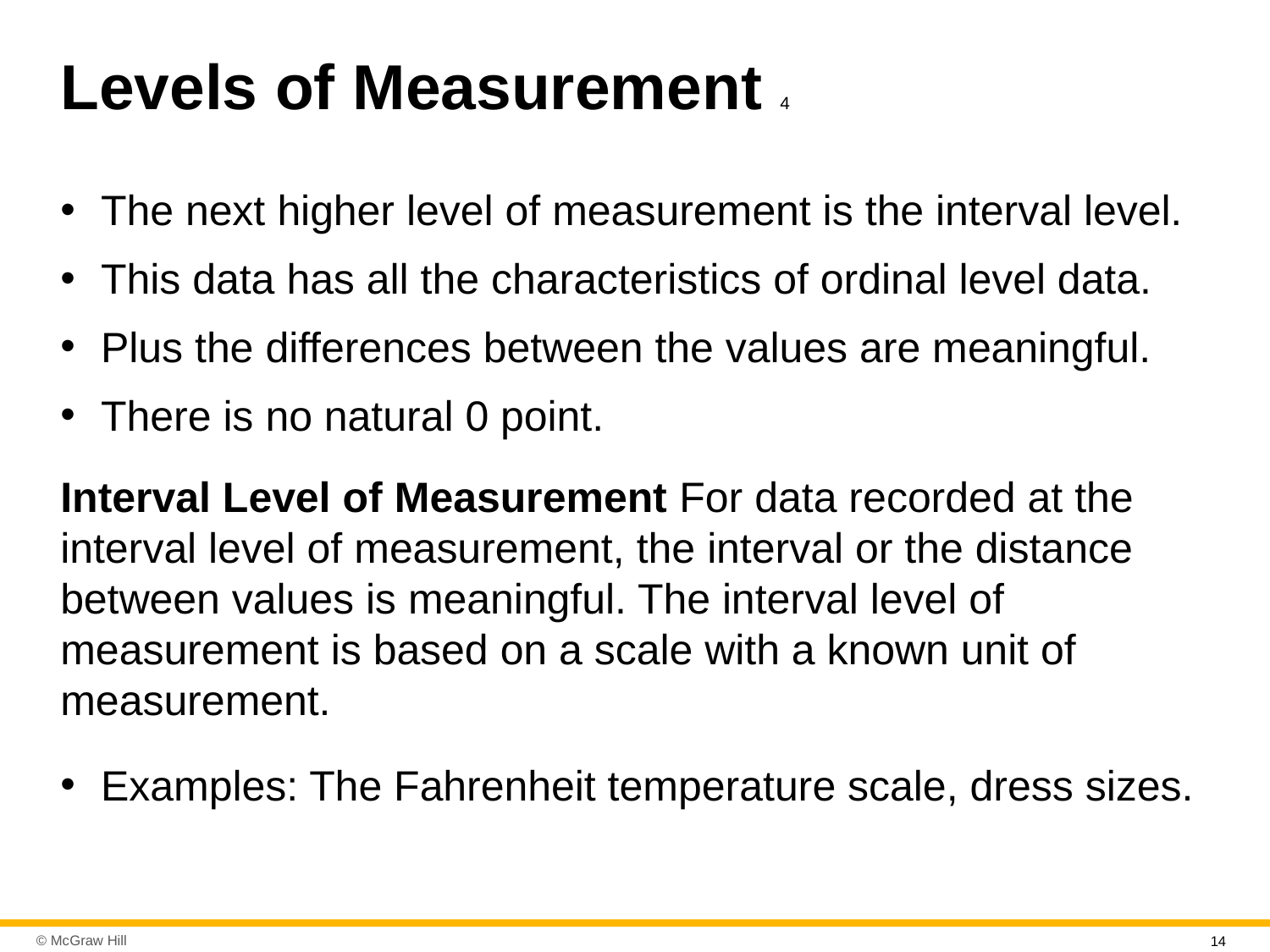

# Levels of Measurement 4
The next higher level of measurement is the interval level.
This data has all the characteristics of ordinal level data.
Plus the differences between the values are meaningful.
There is no natural 0 point.
Interval Level of Measurement For data recorded at the interval level of measurement, the interval or the distance between values is meaningful. The interval level of measurement is based on a scale with a known unit of measurement.
Examples: The Fahrenheit temperature scale, dress sizes.
14